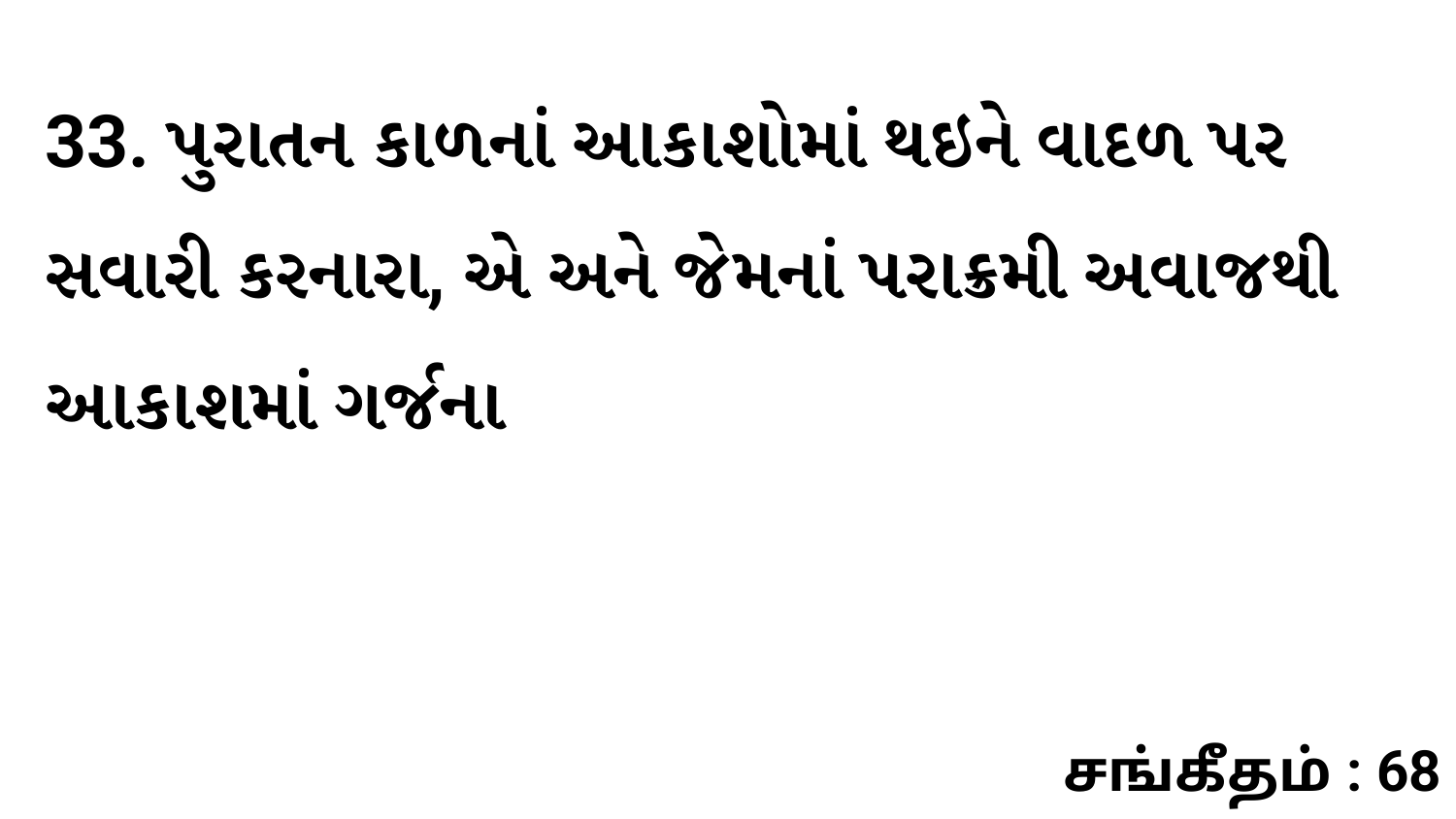

33. પુરાતન કાળનાં આકાશોમાં થઇને વાદળ પર સવારી કરનારા, એ અને જેમનાં પરાક્રમી અવાજથી આકાશમાં ગર્જના
சங்கீதம் : 68